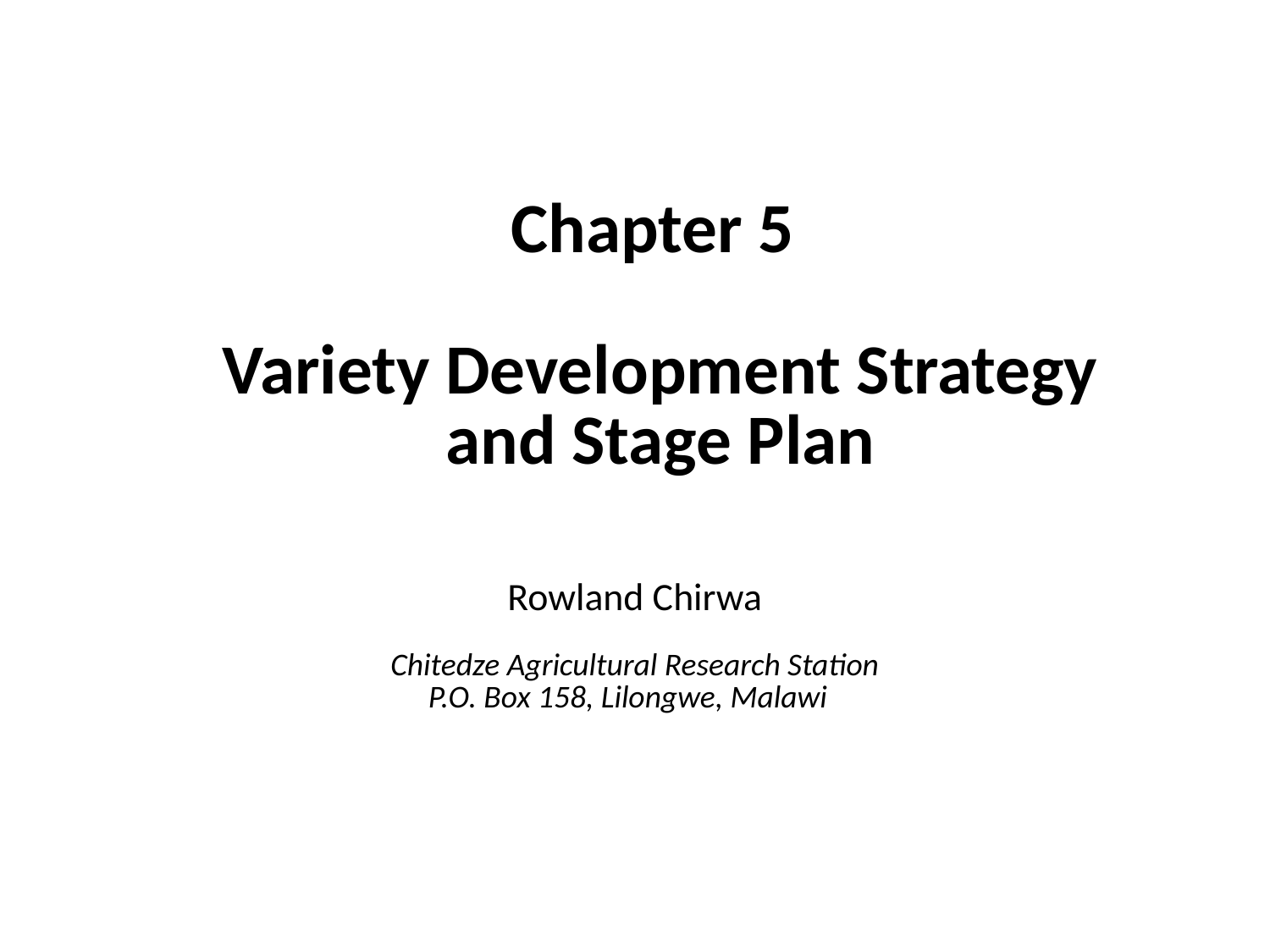

# Chapter 5 Variety Development Strategy and Stage Plan

Rowland Chirwa

Chitedze Agricultural Research Station
P.O. Box 158, Lilongwe, Malawi